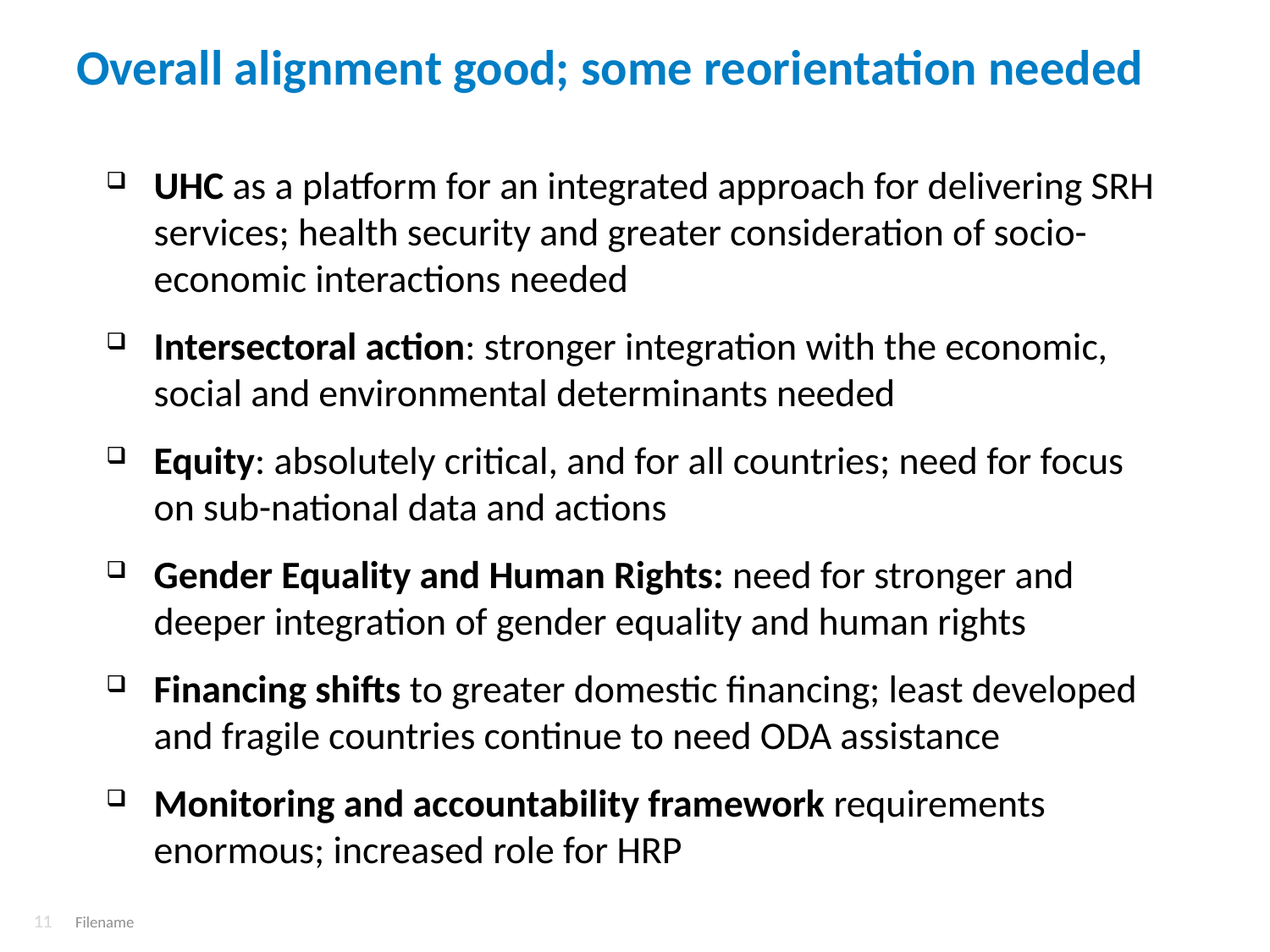

# Overall alignment good; some reorientation needed
UHC as a platform for an integrated approach for delivering SRH services; health security and greater consideration of socio- economic interactions needed
Intersectoral action: stronger integration with the economic, social and environmental determinants needed
Equity: absolutely critical, and for all countries; need for focus on sub-national data and actions
Gender Equality and Human Rights: need for stronger and deeper integration of gender equality and human rights
Financing shifts to greater domestic financing; least developed and fragile countries continue to need ODA assistance
Monitoring and accountability framework requirements enormous; increased role for HRP
Filename